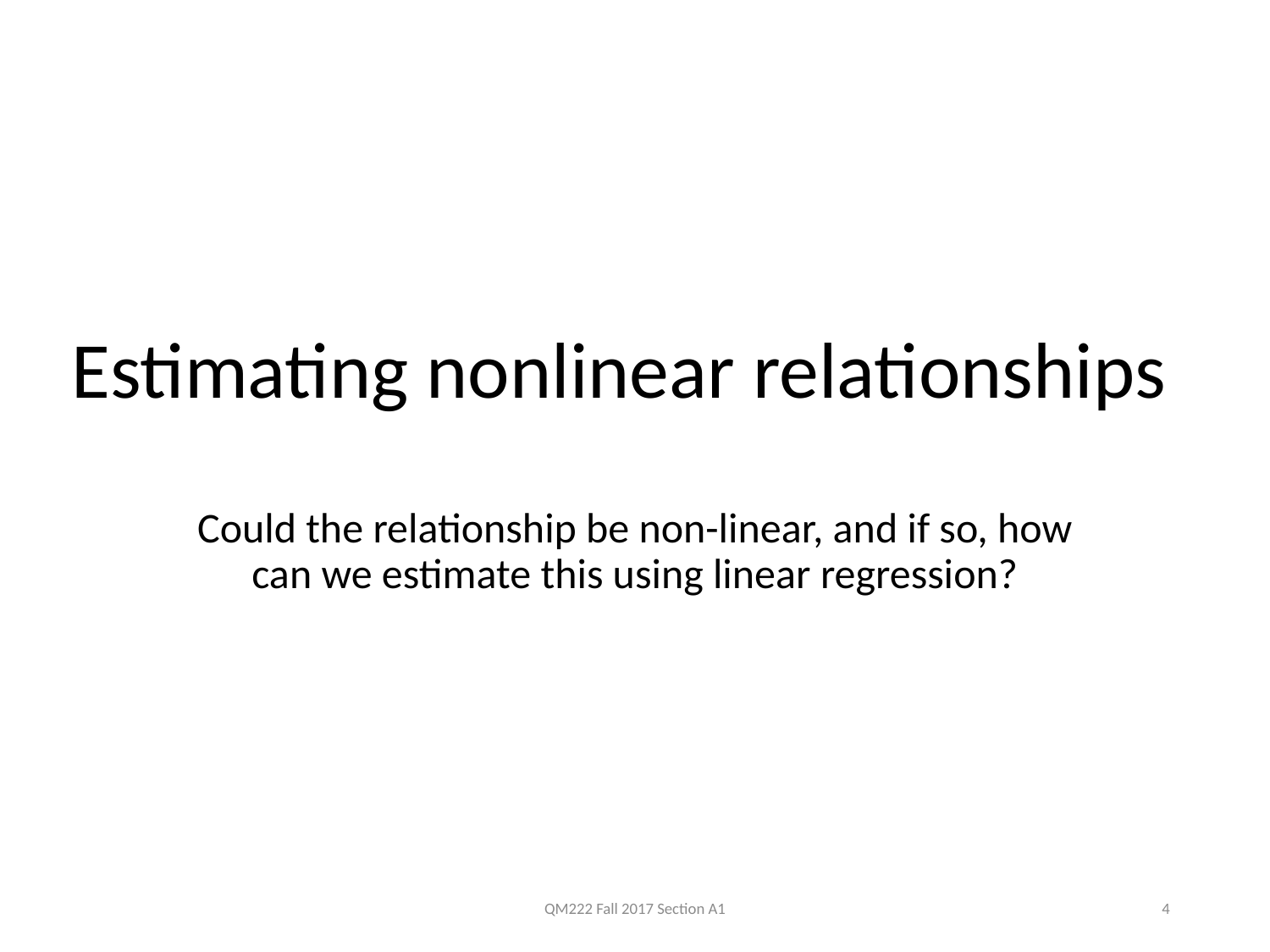

# Estimating nonlinear relationships
Could the relationship be non-linear, and if so, how can we estimate this using linear regression?
QM222 Fall 2017 Section A1
4